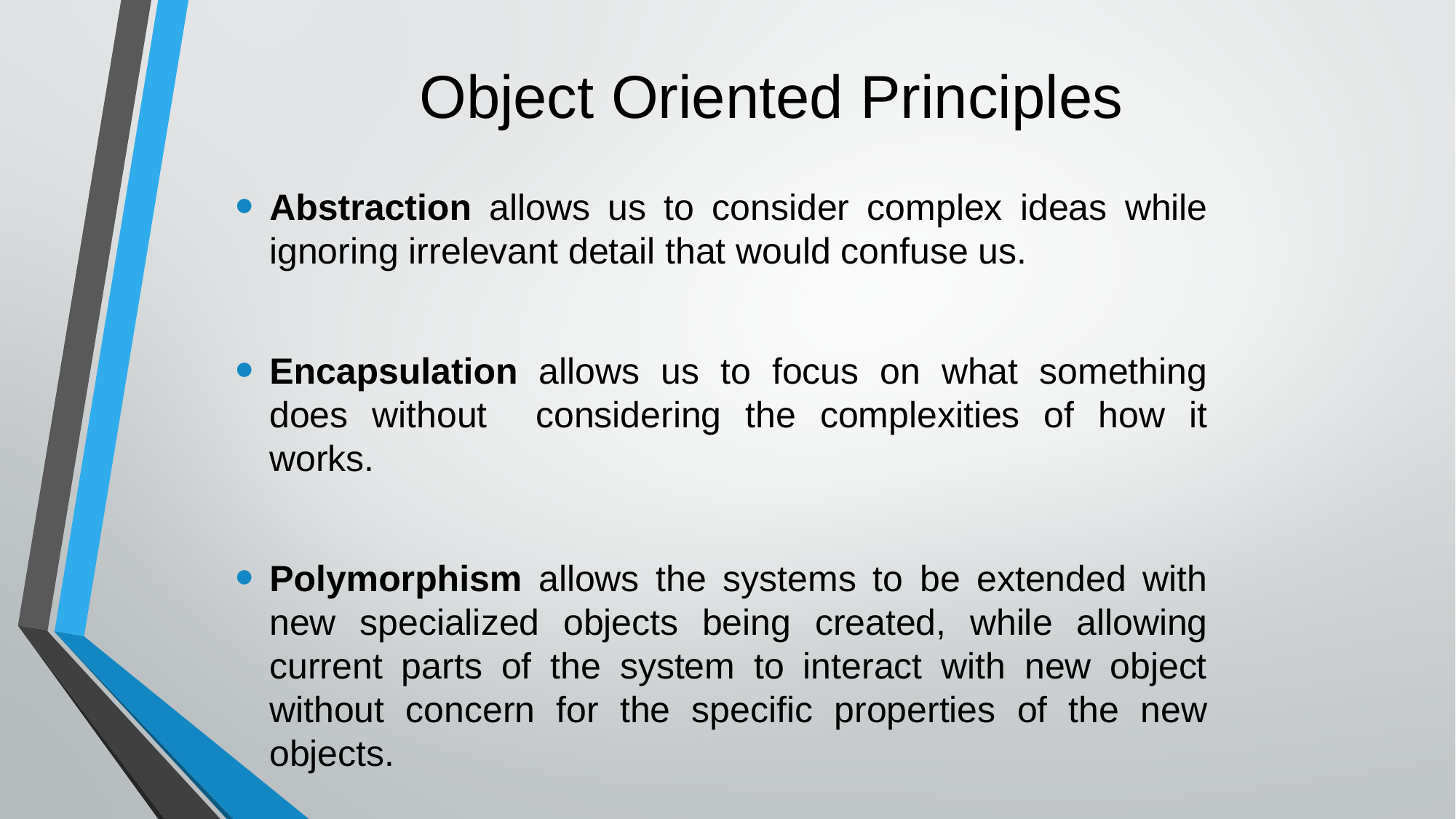

# Object Oriented Principles
Abstraction allows us to consider complex ideas while ignoring irrelevant detail that would confuse us.

Encapsulation allows us to focus on what something does without  considering the complexities of how it works.

Polymorphism allows the systems to be extended with new specialized objects being created, while allowing current parts of the system to interact with new object without concern for the specific properties of the new objects.